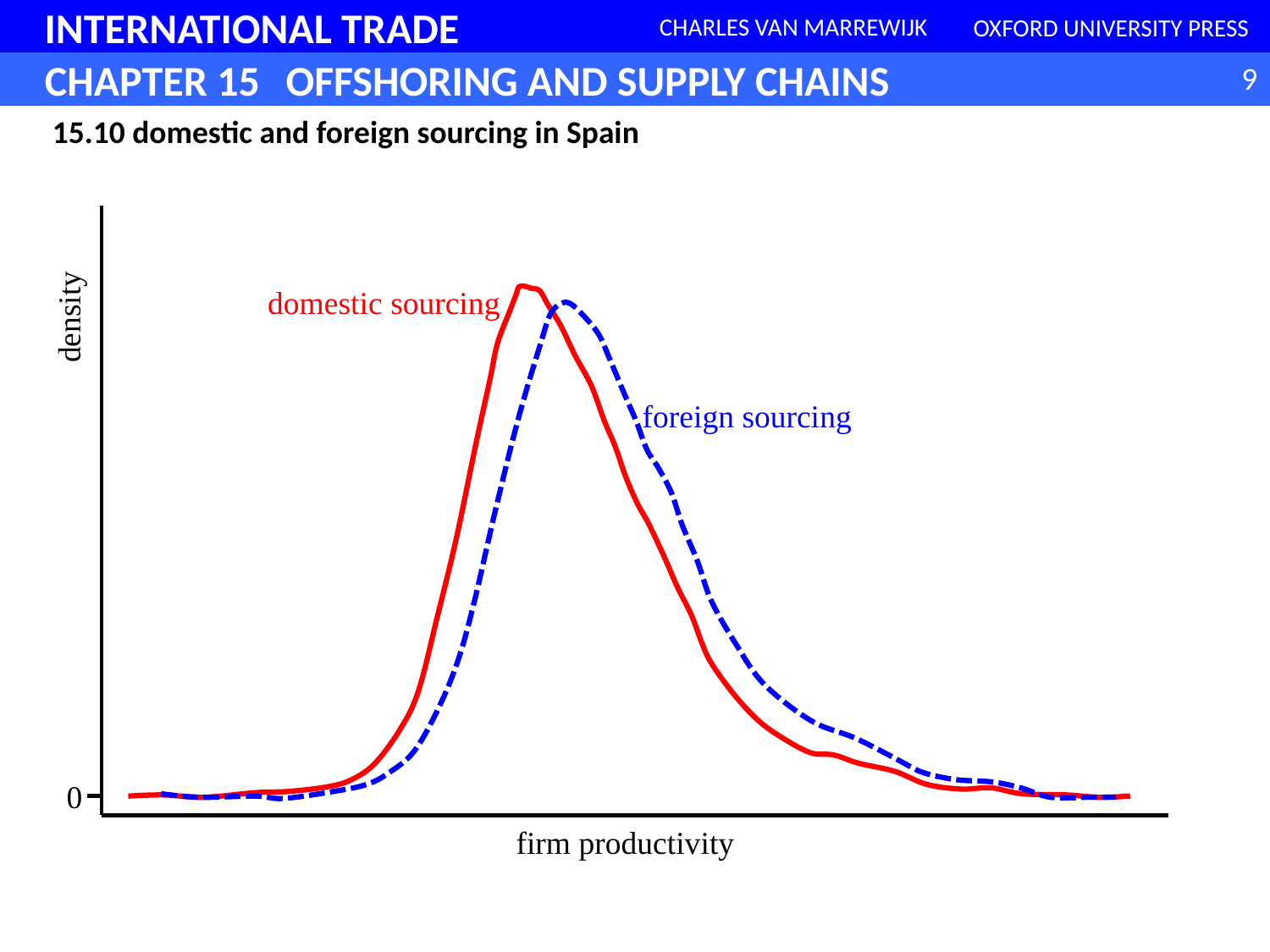

15.10 domestic and foreign sourcing in Spain
density
domestic sourcing

foreign sourcing
0
firm productivity